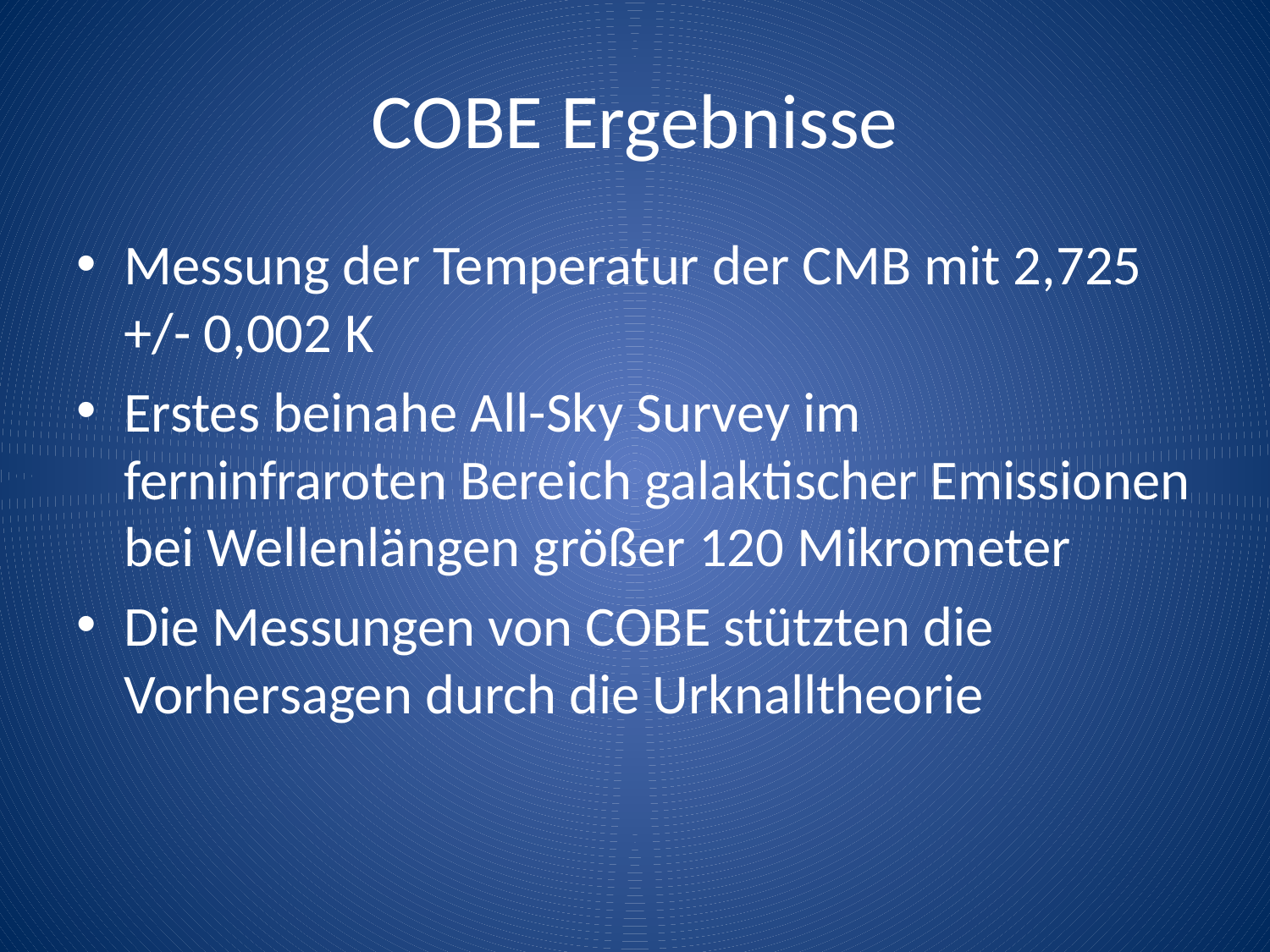

# COBE Ergebnisse
Messung der Temperatur der CMB mit 2,725 +/- 0,002 K
Erstes beinahe All-Sky Survey im ferninfraroten Bereich galaktischer Emissionen bei Wellenlängen größer 120 Mikrometer
Die Messungen von COBE stützten die Vorhersagen durch die Urknalltheorie